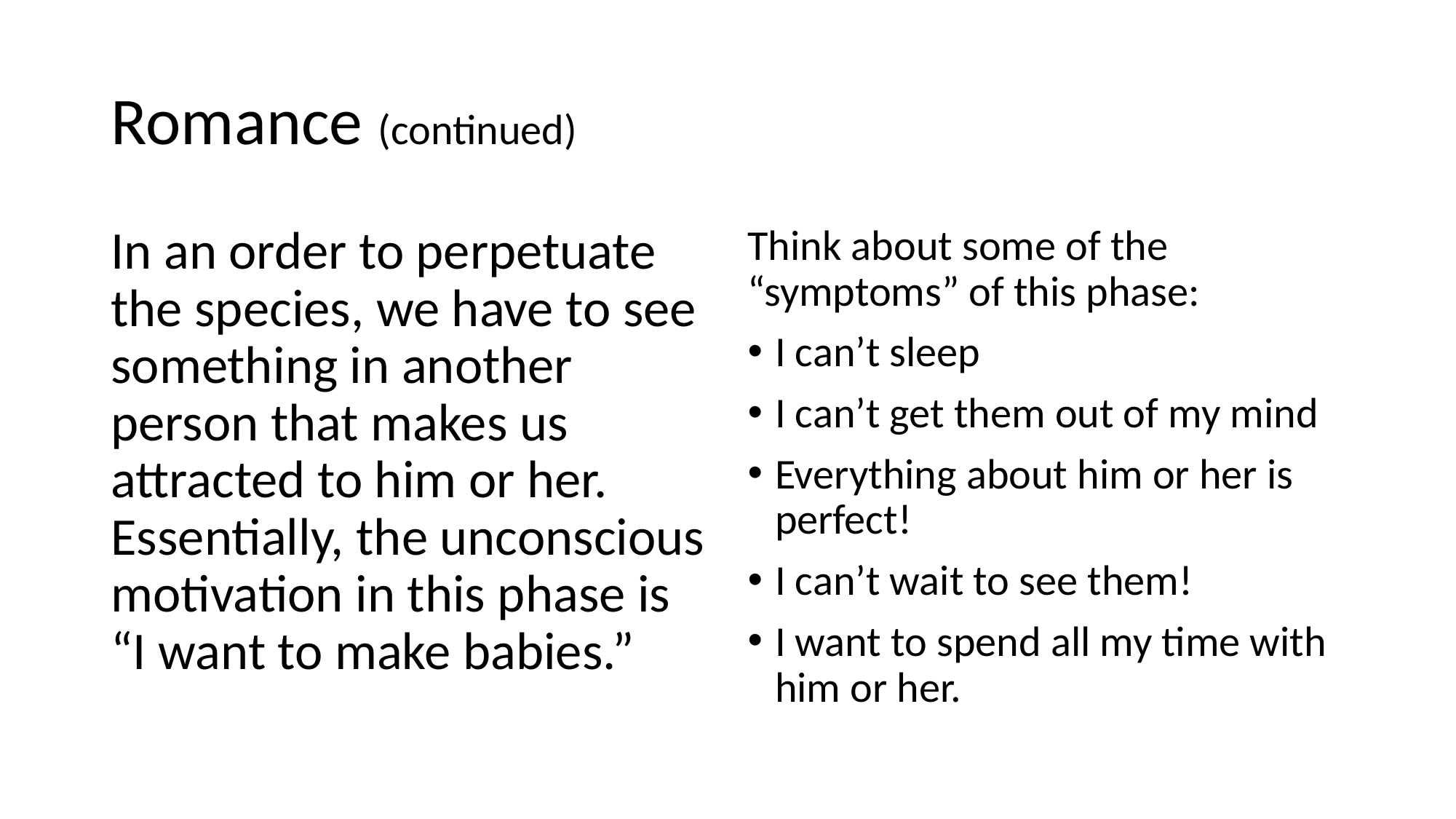

# Romance (continued)
In an order to perpetuate the species, we have to see something in another person that makes us attracted to him or her. Essentially, the unconscious motivation in this phase is “I want to make babies.”
Think about some of the “symptoms” of this phase:
I can’t sleep
I can’t get them out of my mind
Everything about him or her is perfect!
I can’t wait to see them!
I want to spend all my time with him or her.